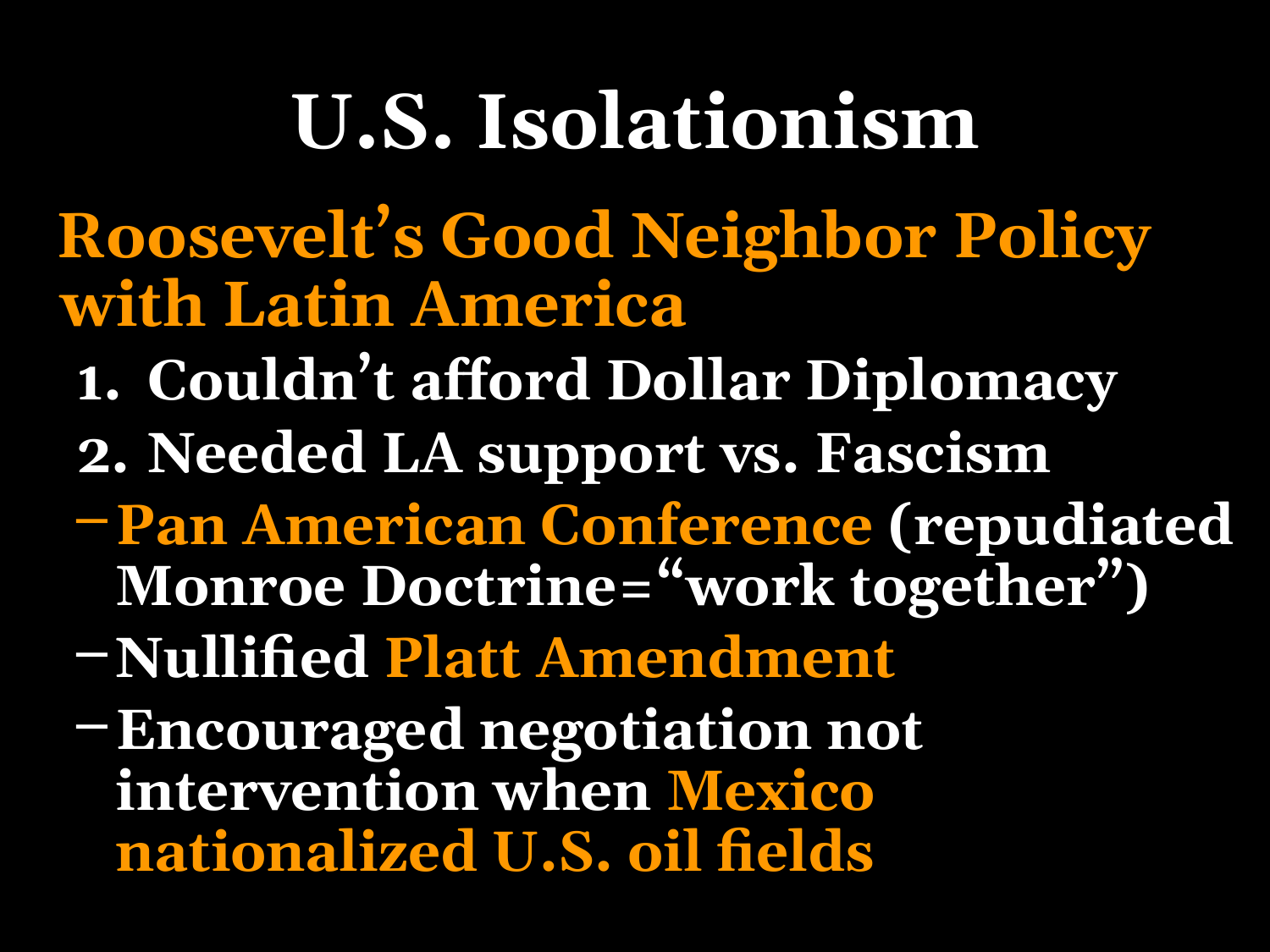

# U.S. Isolationism
   Roosevelt’s Good Neighbor Policy with Latin America
Couldn’t afford Dollar Diplomacy
Needed LA support vs. Fascism
Pan American Conference (repudiated Monroe Doctrine=“work together”)
Nullified Platt Amendment
Encouraged negotiation not intervention when Mexico nationalized U.S. oil fields